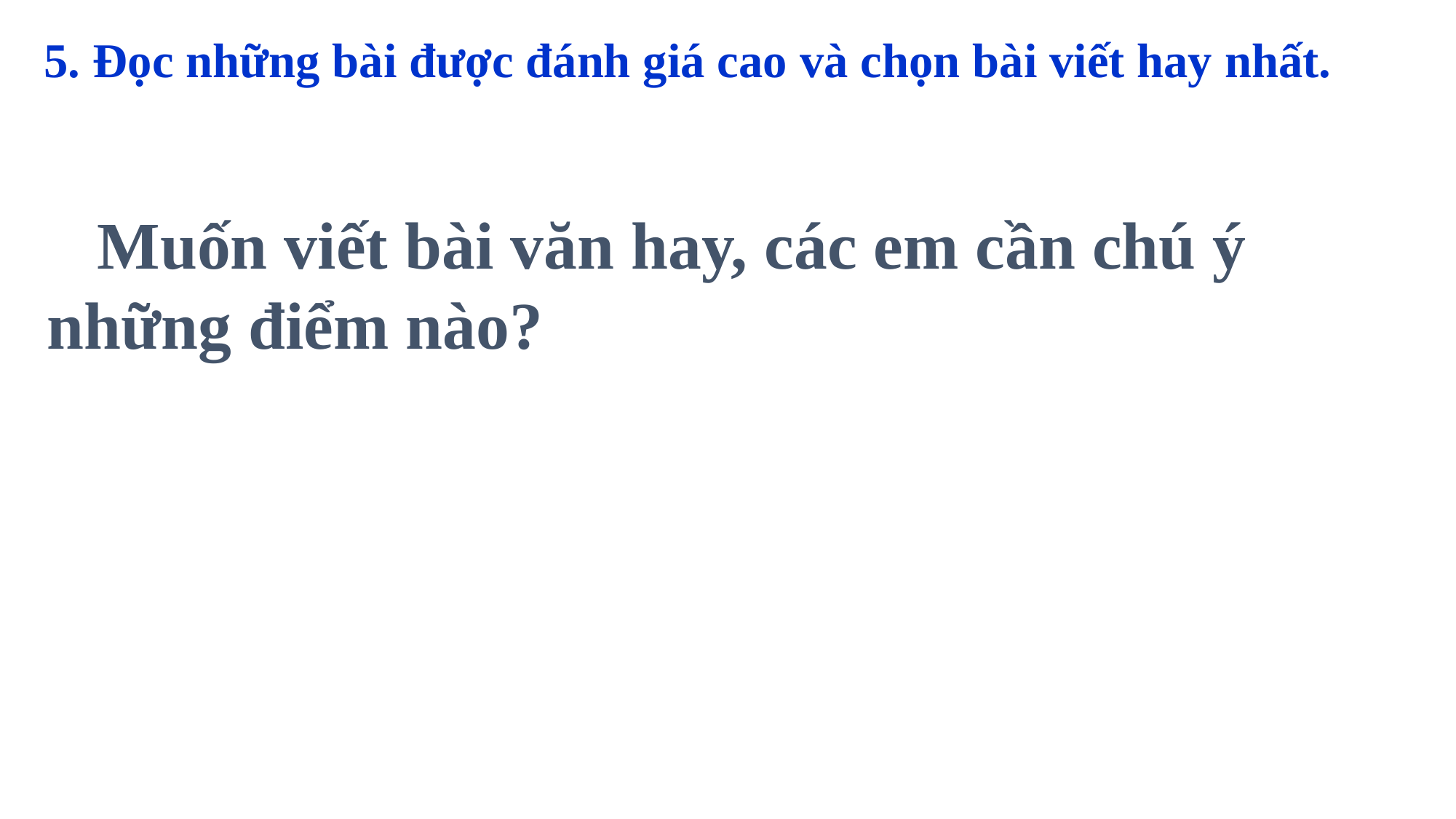

5. Đọc những bài được đánh giá cao và chọn bài viết hay nhất.
   Muốn viết bài văn hay, các em cần chú ý những điểm nào?